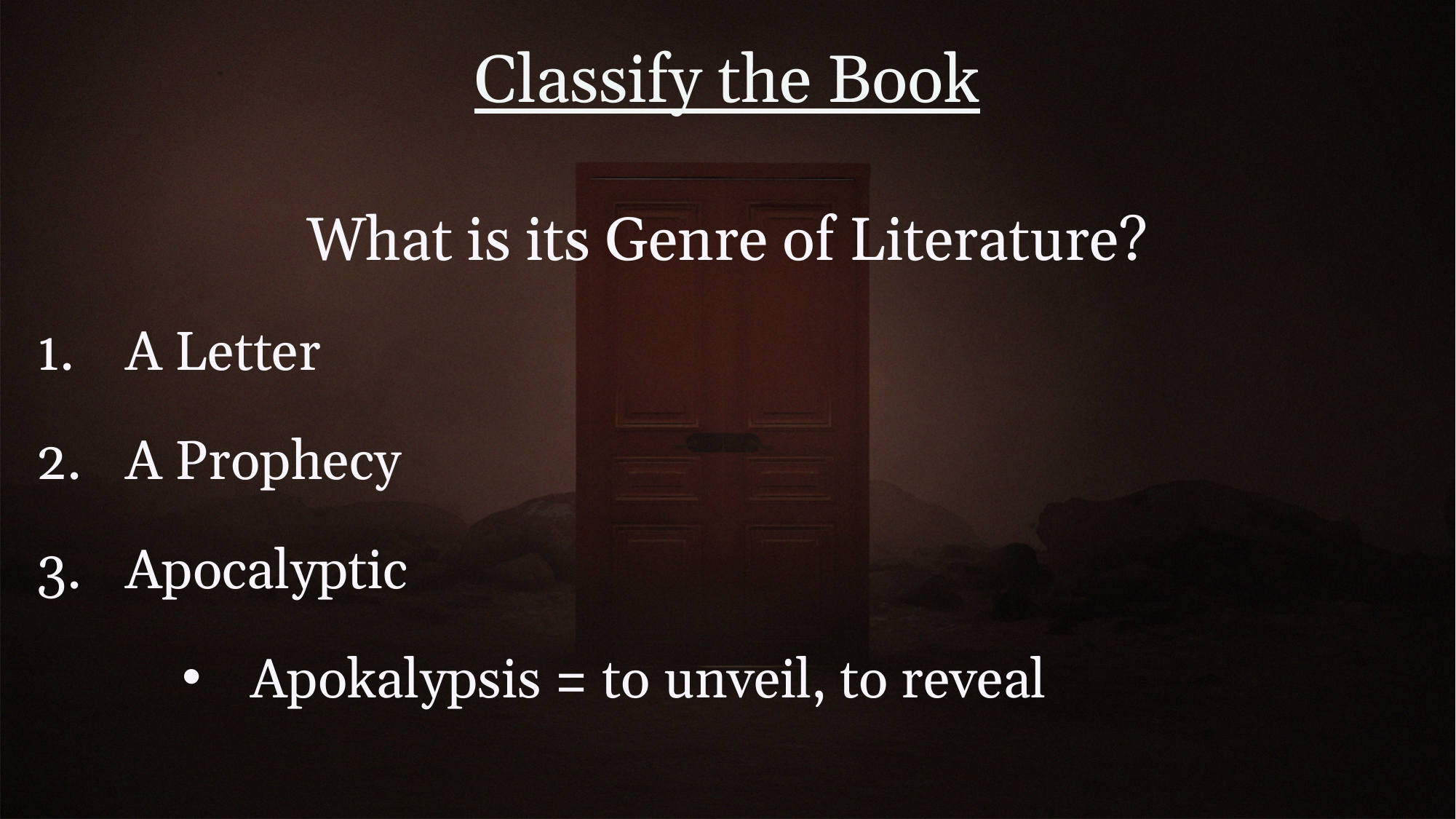

# Classify the Book
What is its Genre of Literature?
A Letter
A Prophecy
Apocalyptic
Apokalypsis = to unveil, to reveal